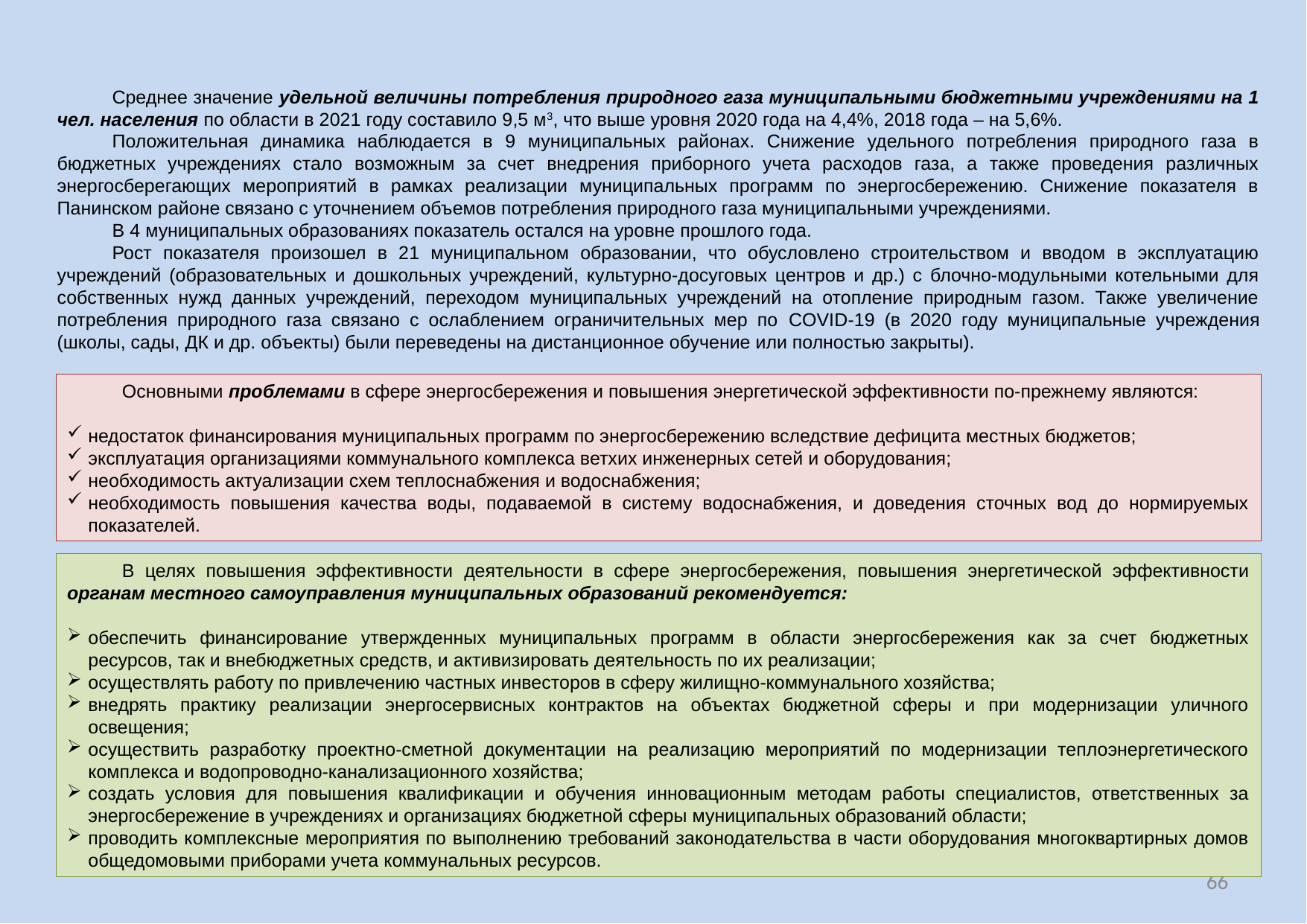

Среднее значение удельной величины потребления природного газа муниципальными бюджетными учреждениями на 1 чел. населения по области в 2021 году составило 9,5 м3, что выше уровня 2020 года на 4,4%, 2018 года – на 5,6%.
Положительная динамика наблюдается в 9 муниципальных районах. Снижение удельного потребления природного газа в бюджетных учреждениях стало возможным за счет внедрения приборного учета расходов газа, а также проведения различных энергосберегающих мероприятий в рамках реализации муниципальных программ по энергосбережению. Снижение показателя в Панинском районе связано с уточнением объемов потребления природного газа муниципальными учреждениями.
В 4 муниципальных образованиях показатель остался на уровне прошлого года.
Рост показателя произошел в 21 муниципальном образовании, что обусловлено строительством и вводом в эксплуатацию учреждений (образовательных и дошкольных учреждений, культурно-досуговых центров и др.) с блочно-модульными котельными для собственных нужд данных учреждений, переходом муниципальных учреждений на отопление природным газом. Также увеличение потребления природного газа связано с ослаблением ограничительных мер по COVID-19 (в 2020 году муниципальные учреждения (школы, сады, ДК и др. объекты) были переведены на дистанционное обучение или полностью закрыты).

Основными проблемами в сфере энергосбережения и повышения энергетической эффективности по-прежнему являются:

недостаток финансирования муниципальных программ по энергосбережению вследствие дефицита местных бюджетов;
эксплуатация организациями коммунального комплекса ветхих инженерных сетей и оборудования;
необходимость актуализации схем теплоснабжения и водоснабжения;
необходимость повышения качества воды, подаваемой в систему водоснабжения, и доведения сточных вод до нормируемых показателей.
В целях повышения эффективности деятельности в сфере энергосбережения, повышения энергетической эффективности органам местного самоуправления муниципальных образований рекомендуется:

обеспечить финансирование утвержденных муниципальных программ в области энергосбережения как за счет бюджетных ресурсов, так и внебюджетных средств, и активизировать деятельность по их реализации;
осуществлять работу по привлечению частных инвесторов в сферу жилищно-коммунального хозяйства;
внедрять практику реализации энергосервисных контрактов на объектах бюджетной сферы и при модернизации уличного освещения;
осуществить разработку проектно-сметной документации на реализацию мероприятий по модернизации теплоэнергетического комплекса и водопроводно-канализационного хозяйства;
создать условия для повышения квалификации и обучения инновационным методам работы специалистов, ответственных за энергосбережение в учреждениях и организациях бюджетной сферы муниципальных образований области;
проводить комплексные мероприятия по выполнению требований законодательства в части оборудования многоквартирных домов общедомовыми приборами учета коммунальных ресурсов.
66